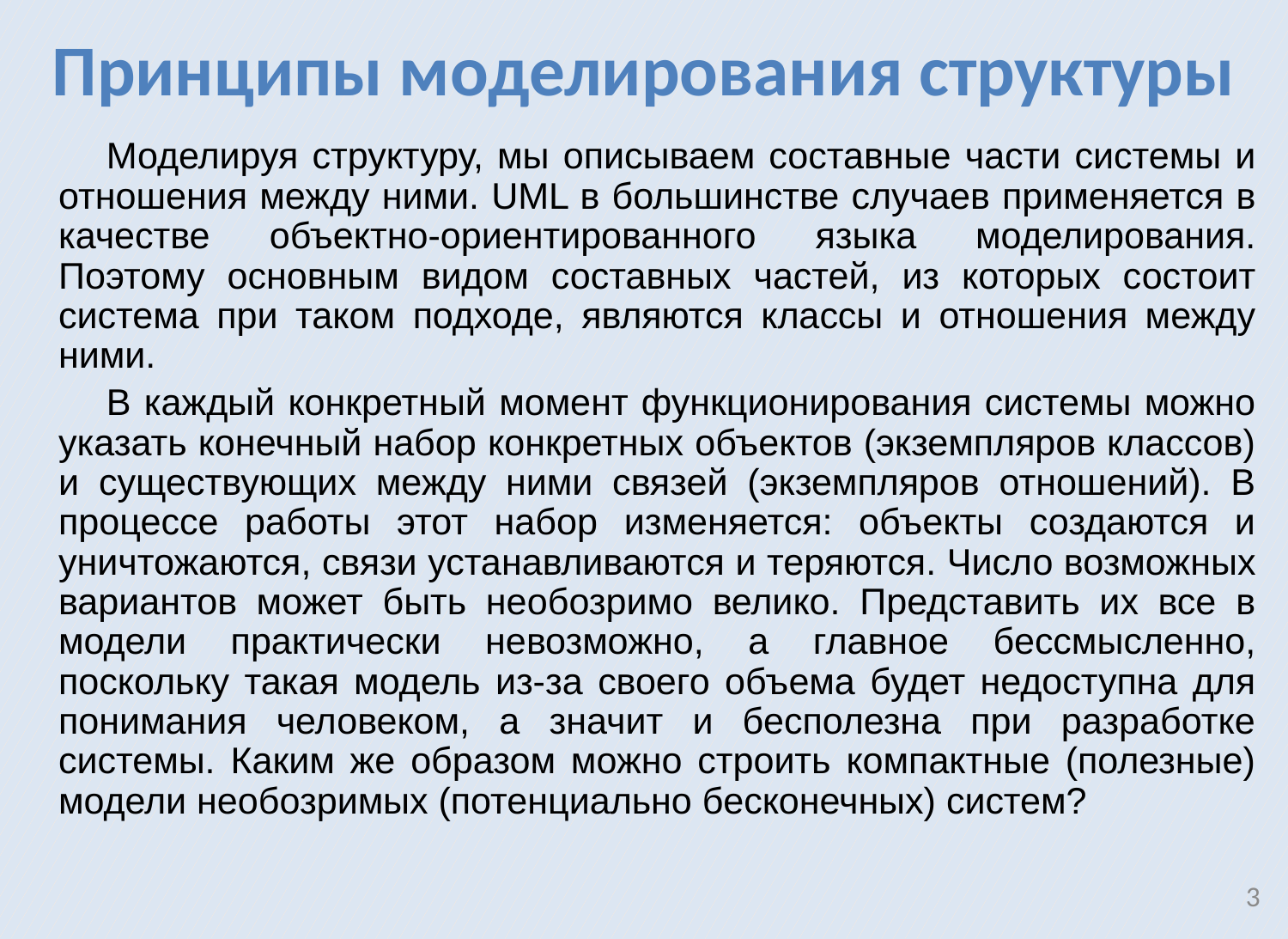

Принципы моделирования структуры
Моделируя структуру, мы описываем составные части системы и отношения между ними. UML в большинстве случаев применяется в качестве объектно-ориентированного языка моделирования. Поэтому основным видом составных частей, из которых состоит система при таком подходе, являются классы и отношения между ними.
В каждый конкретный момент функционирования системы можно указать конечный набор конкретных объектов (экземпляров классов) и существующих между ними связей (экземпляров отношений). В процессе работы этот набор изменяется: объекты создаются и уничтожаются, связи устанавливаются и теряются. Число возможных вариантов может быть необозримо велико. Представить их все в модели практически невозможно, а главное бессмысленно, поскольку такая модель из-за своего объема будет недоступна для понимания человеком, а значит и бесполезна при разработке системы. Каким же образом можно строить компактные (полезные) модели необозримых (потенциально бесконечных) систем?
3